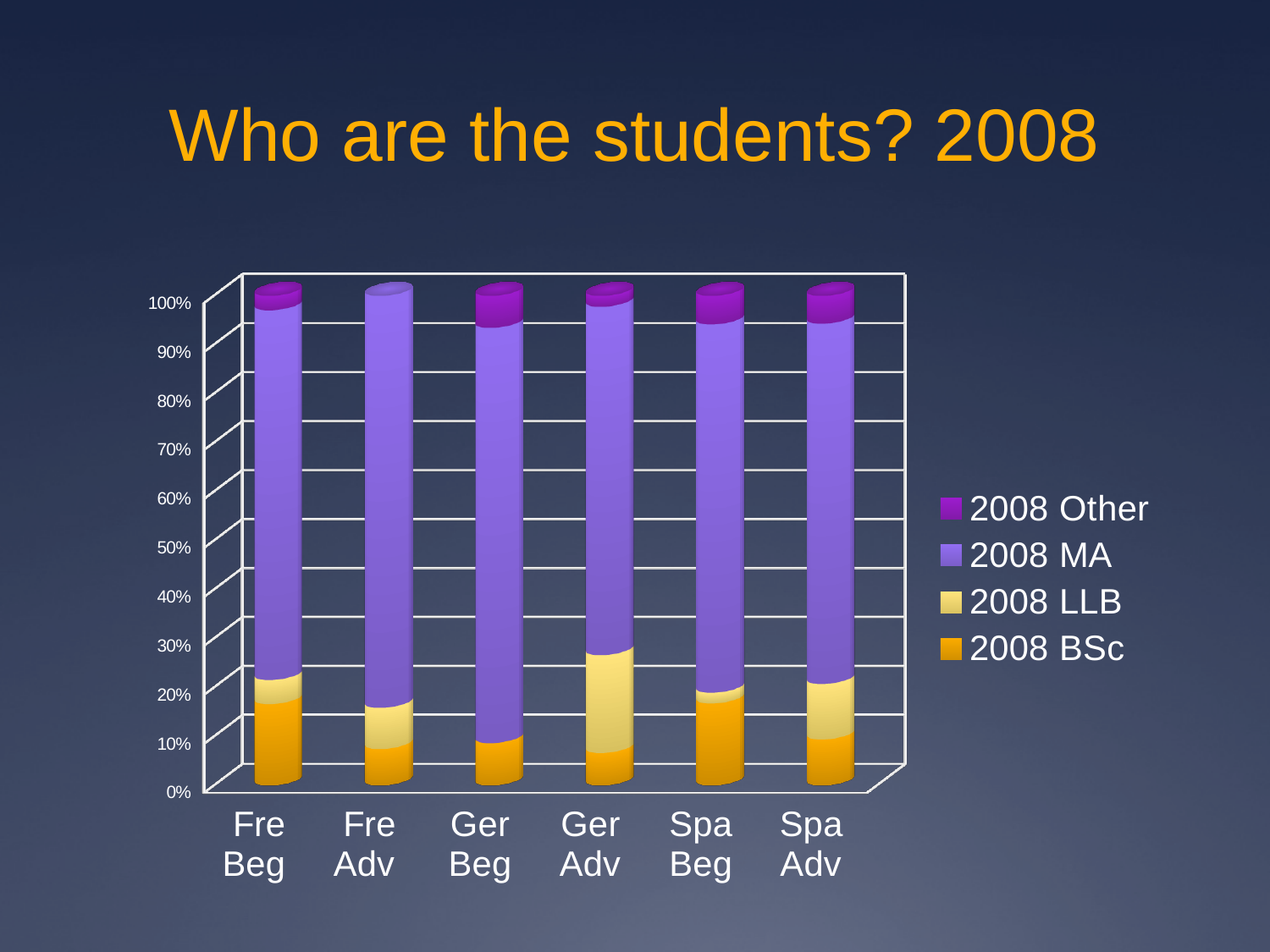

# Who are the students? 2008

[unsupported chart]